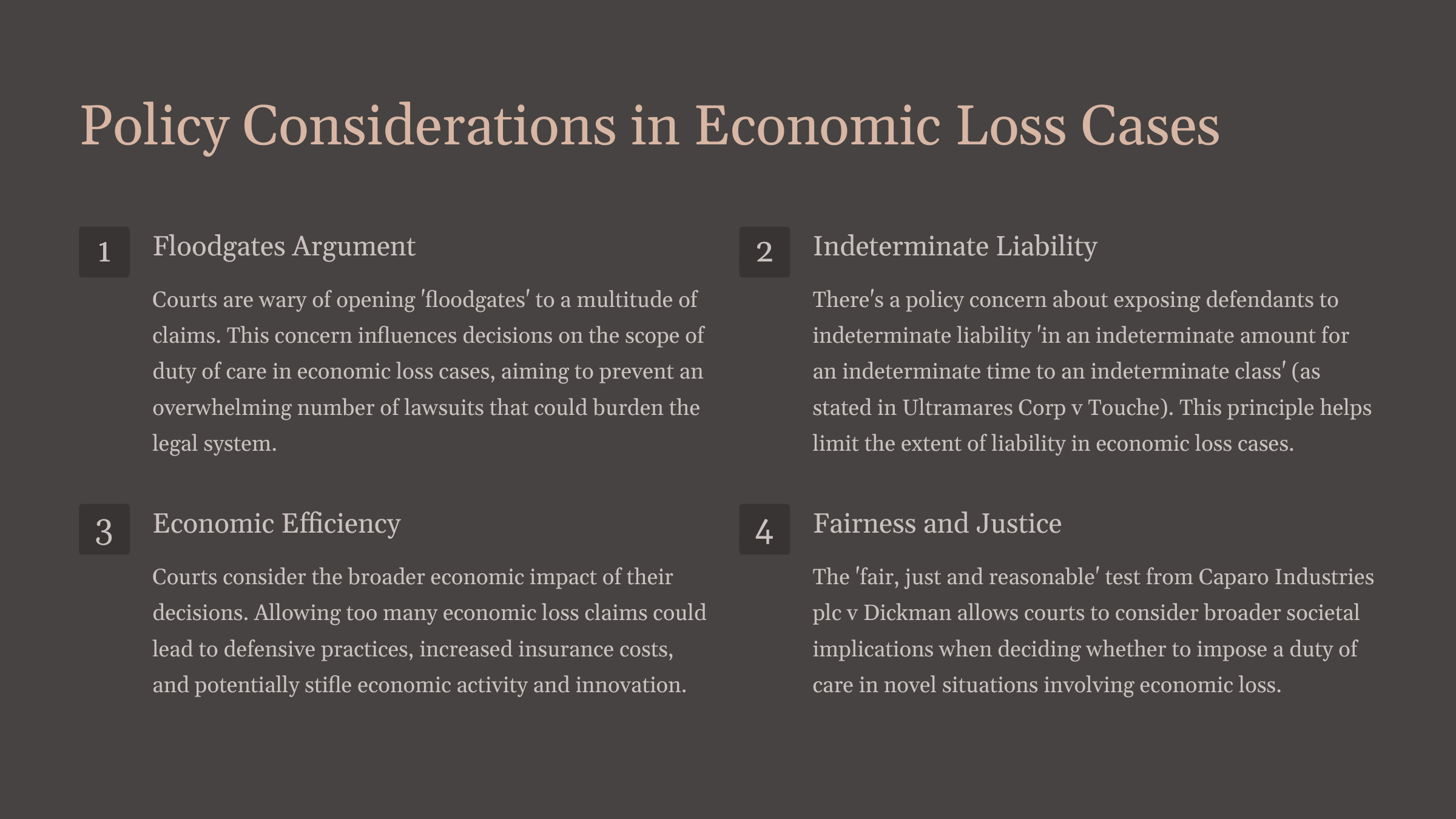

Policy Considerations in Economic Loss Cases

Floodgates Argument

Indeterminate Liability
1
2
Courts are wary of opening 'floodgates' to a multitude of claims. This concern influences decisions on the scope of duty of care in economic loss cases, aiming to prevent an overwhelming number of lawsuits that could burden the legal system.
There's a policy concern about exposing defendants to indeterminate liability 'in an indeterminate amount for an indeterminate time to an indeterminate class' (as stated in Ultramares Corp v Touche). This principle helps limit the extent of liability in economic loss cases.

Economic Efficiency

Fairness and Justice
3
4
Courts consider the broader economic impact of their decisions. Allowing too many economic loss claims could lead to defensive practices, increased insurance costs, and potentially stifle economic activity and innovation.
The 'fair, just and reasonable' test from Caparo Industries plc v Dickman allows courts to consider broader societal implications when deciding whether to impose a duty of care in novel situations involving economic loss.